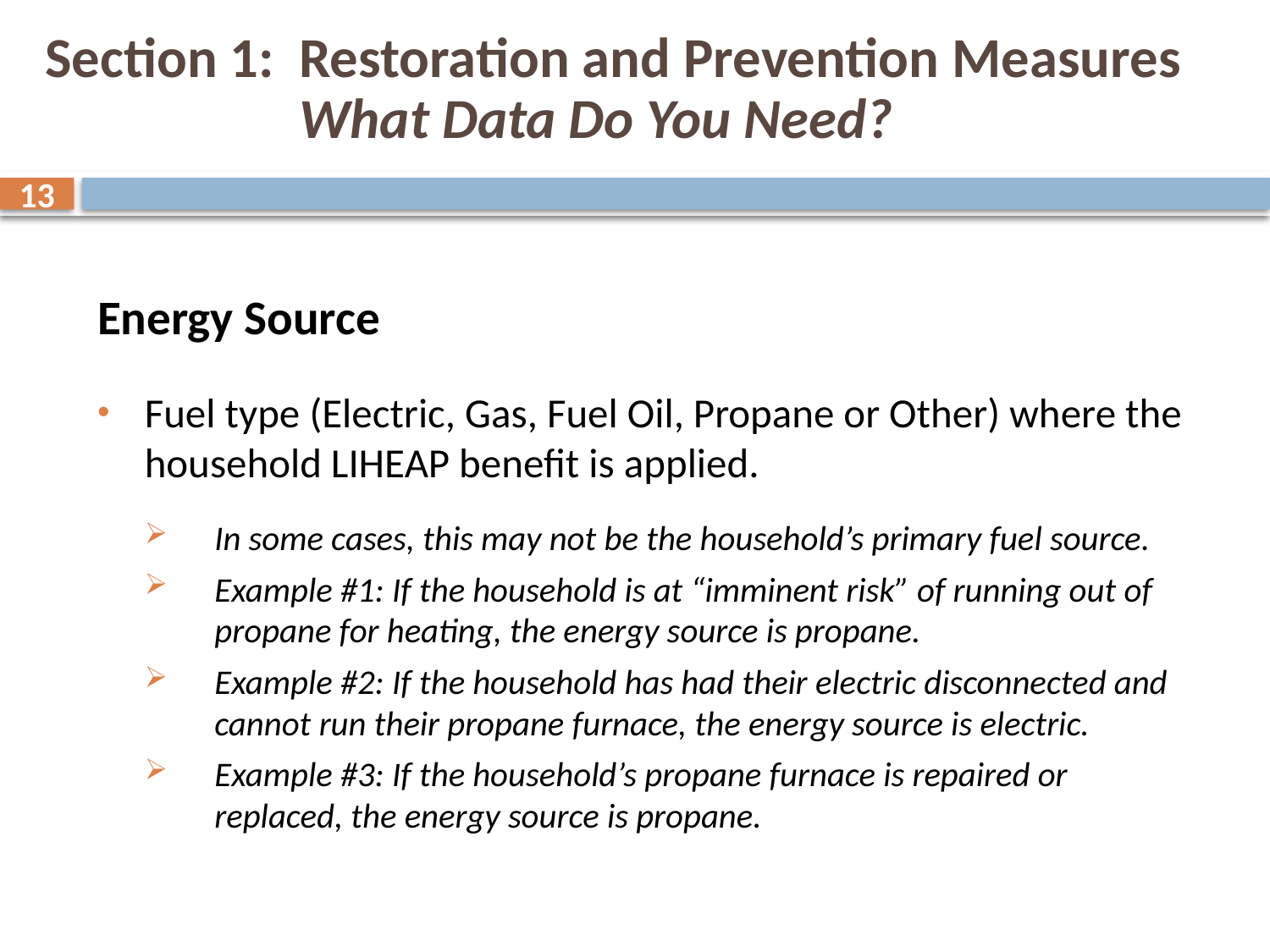

# Section 1:	Restoration and Prevention Measures What Data Do You Need?
13

Energy Source

Fuel type (Electric, Gas, Fuel Oil, Propane or Other) where the household LIHEAP benefit is applied.

In some cases, this may not be the household’s primary fuel source.
Example #1: If the household is at “imminent risk” of running out of propane for heating, the energy source is propane.
Example #2: If the household has had their electric disconnected and cannot run their propane furnace, the energy source is electric.
Example #3: If the household’s propane furnace is repaired or replaced, the energy source is propane.